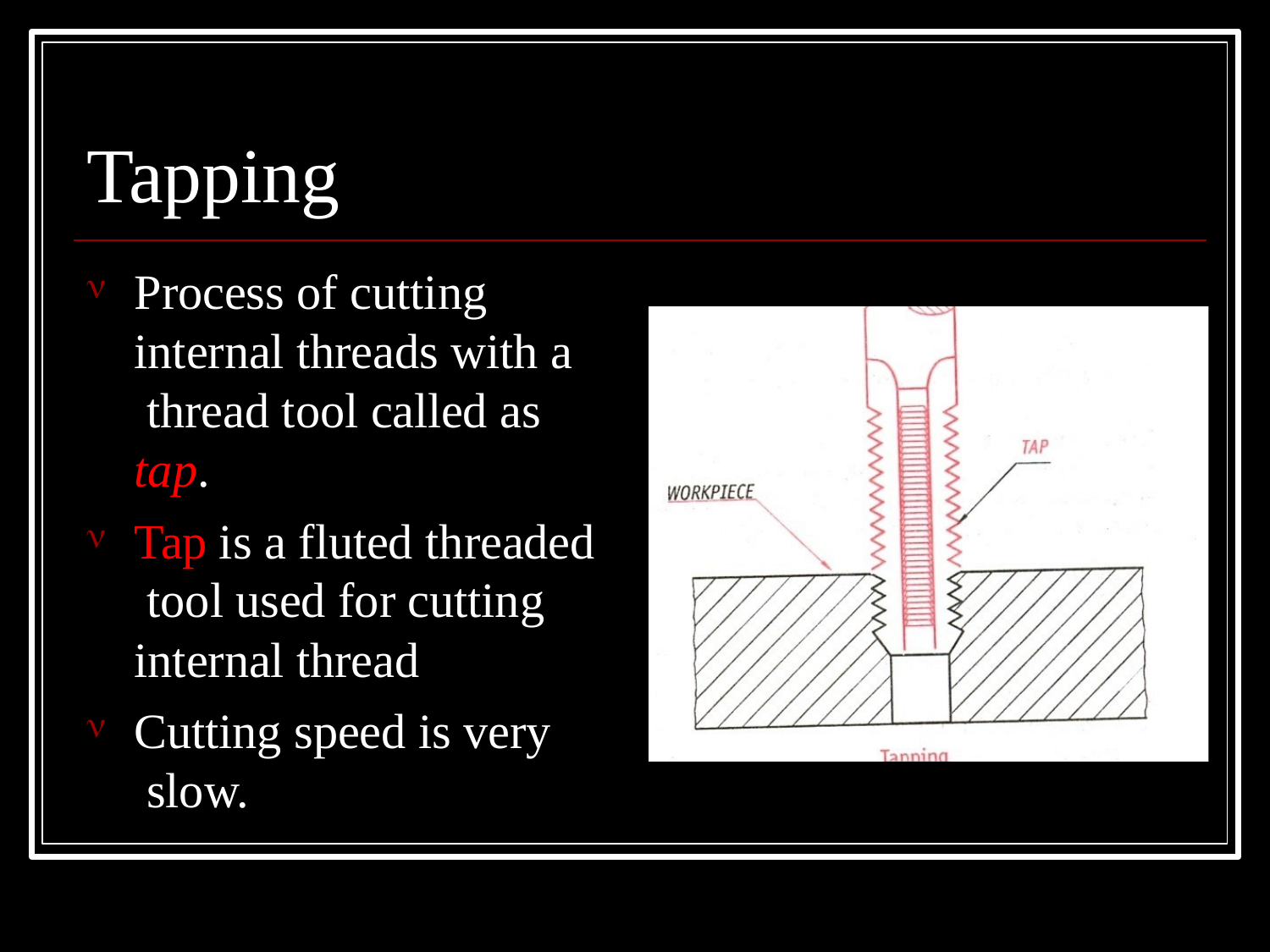

# Tapping
Process of cutting  internal threads with a  thread tool called as  tap.
Tap is a fluted threaded  tool used for cutting  internal thread
Cutting speed is very  slow.